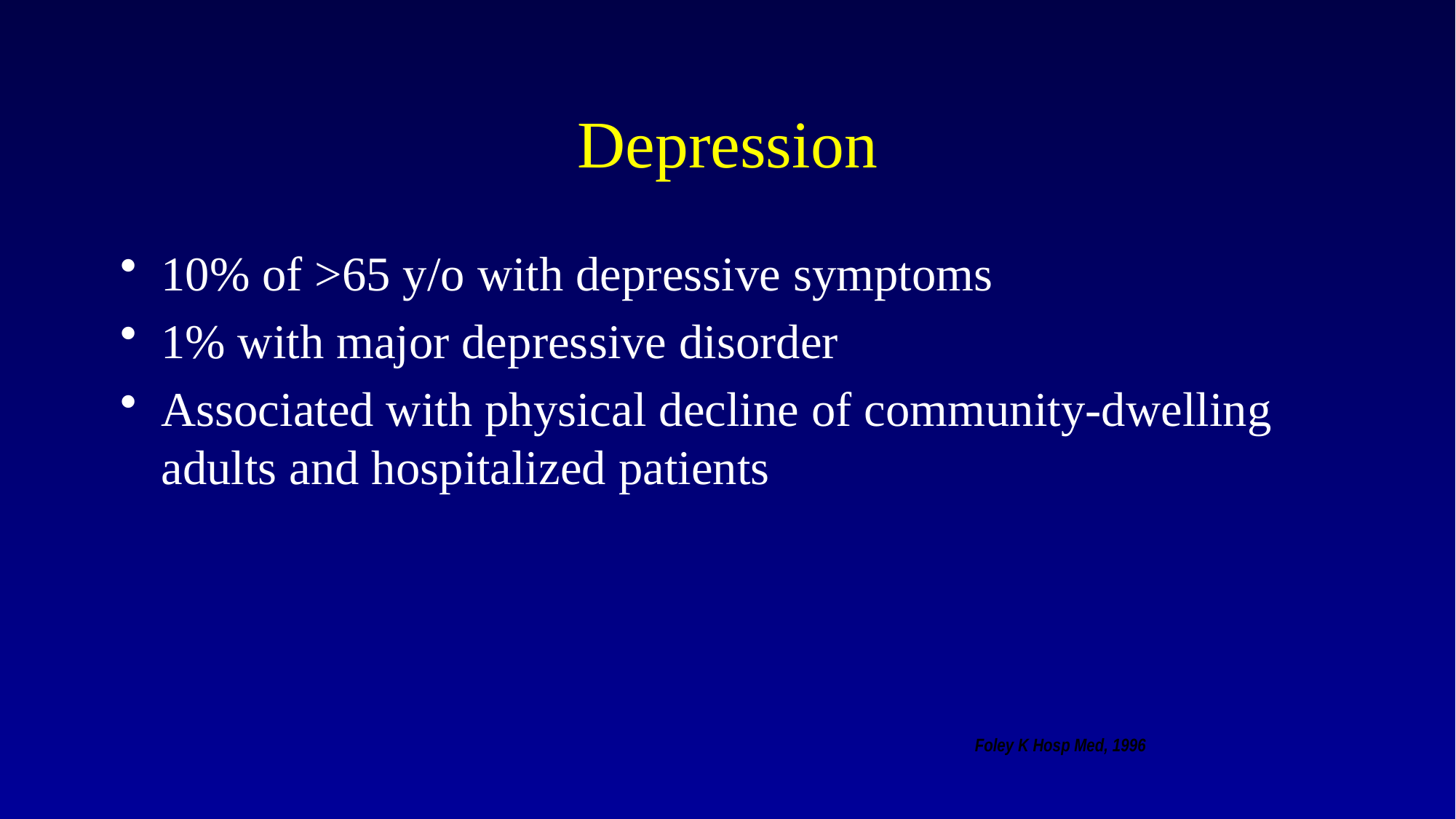

# Depression
10% of >65 y/o with depressive symptoms
1% with major depressive disorder
Associated with physical decline of community-dwelling adults and hospitalized patients
Foley K Hosp Med, 1996